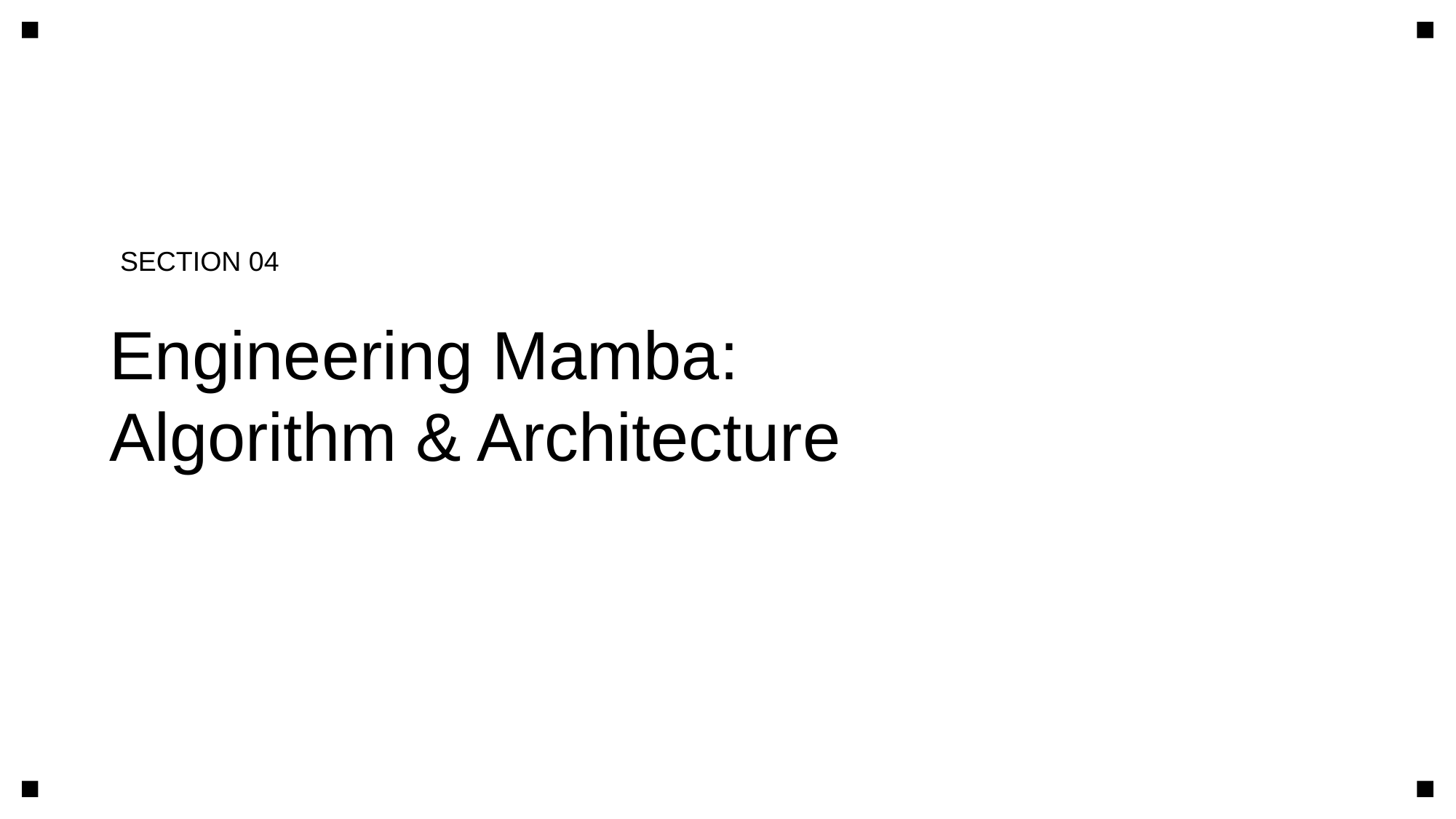

SECTION 04
Engineering Mamba:
Algorithm & Architecture